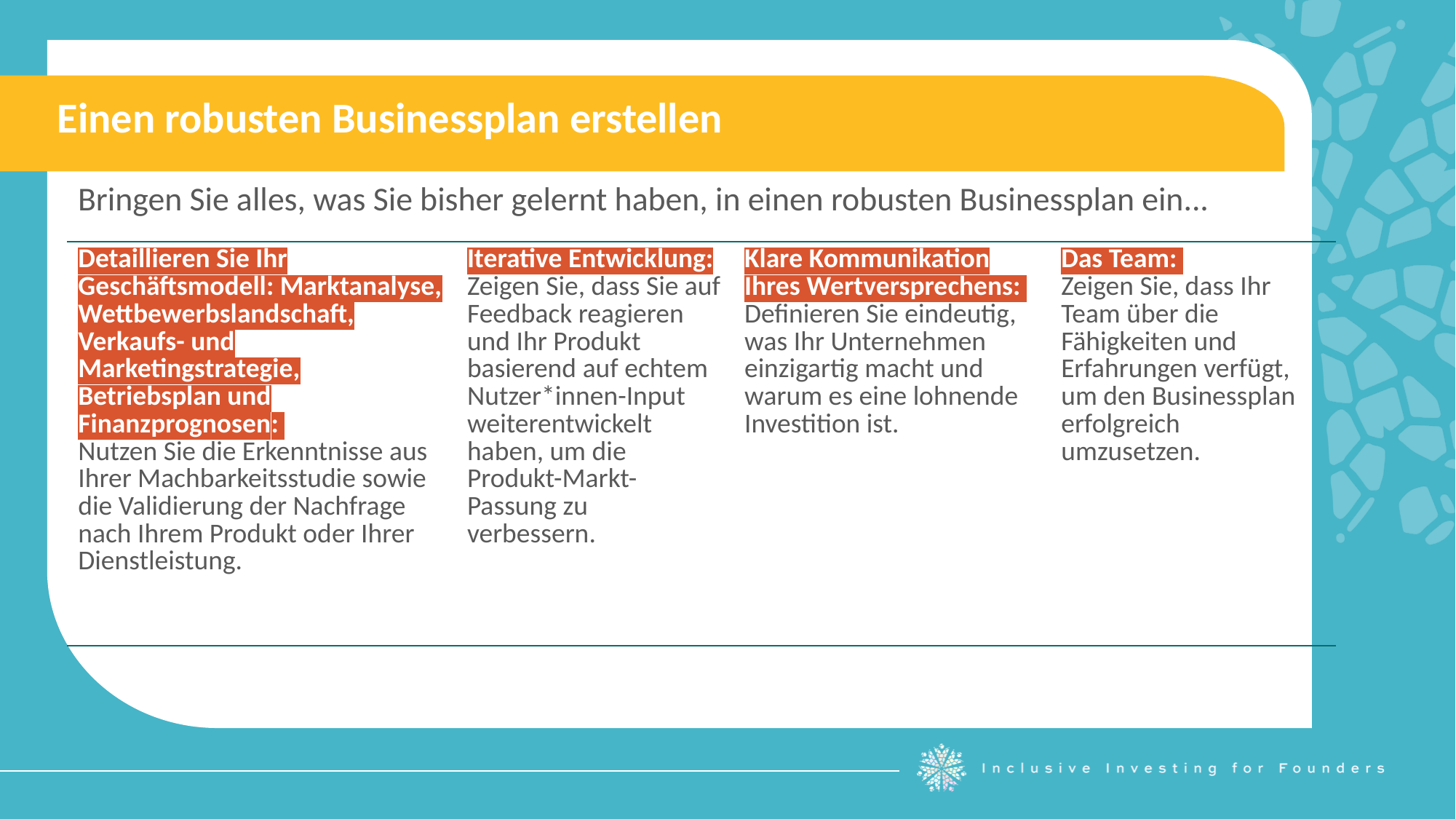

Einen robusten Businessplan erstellen
Bringen Sie alles, was Sie bisher gelernt haben, in einen robusten Businessplan ein...

| Detaillieren Sie Ihr Geschäftsmodell: Marktanalyse, Wettbewerbslandschaft, Verkaufs- und Marketingstrategie, Betriebsplan und Finanzprognosen: Nutzen Sie die Erkenntnisse aus Ihrer Machbarkeitsstudie sowie die Validierung der Nachfrage nach Ihrem Produkt oder Ihrer Dienstleistung. | Iterative Entwicklung: Zeigen Sie, dass Sie auf Feedback reagieren und Ihr Produkt basierend auf echtem Nutzer\*innen-Input weiterentwickelt haben, um die Produkt-Markt-Passung zu verbessern. | Klare Kommunikation Ihres Wertversprechens: Definieren Sie eindeutig, was Ihr Unternehmen einzigartig macht und warum es eine lohnende Investition ist. | Das Team: Zeigen Sie, dass Ihr Team über die Fähigkeiten und Erfahrungen verfügt, um den Businessplan erfolgreich umzusetzen. |
| --- | --- | --- | --- |